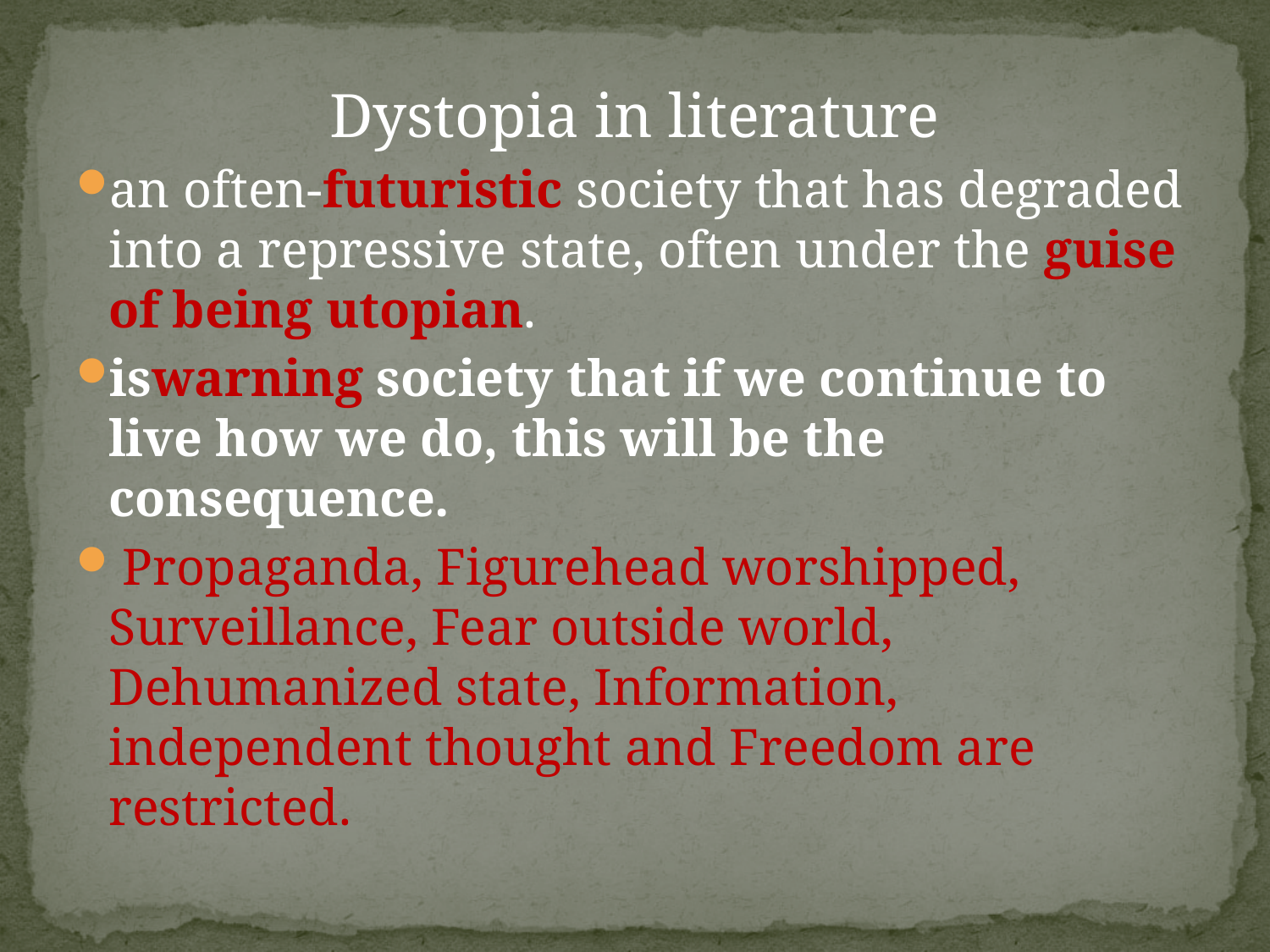

#
Dystopia in literature
an often-futuristic society that has degraded into a repressive state, often under the guise of being utopian.
iswarning society that if we continue to live how we do, this will be the consequence.
 Propaganda, Figurehead worshipped, Surveillance, Fear outside world, Dehumanized state, Information, independent thought and Freedom are restricted.